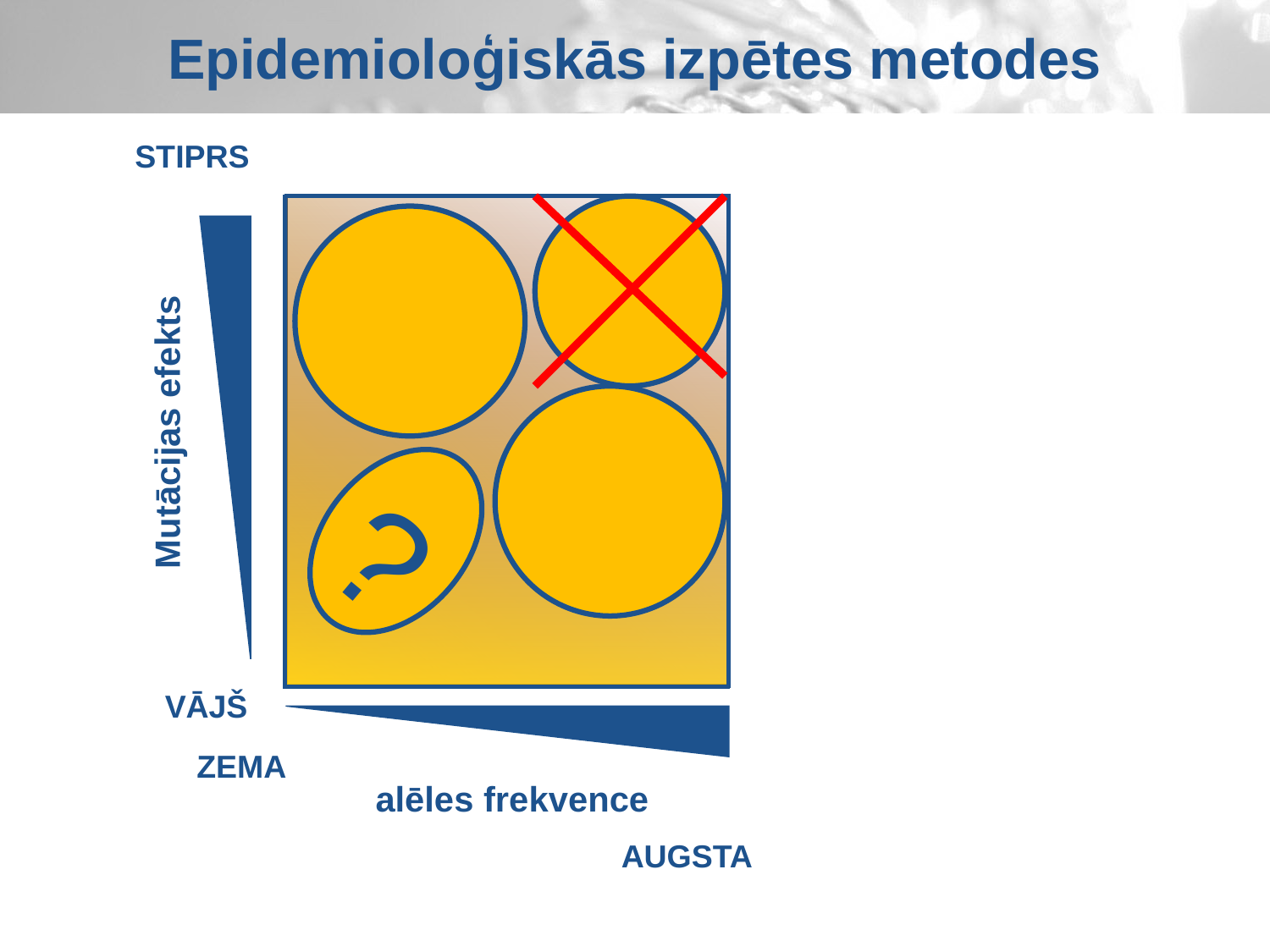

Epidemioloģiskās izpētes metodes
STIPRS

Mutācijas efekts

?
VĀJŠ

ZEMA
alēles frekvence
AUGSTA